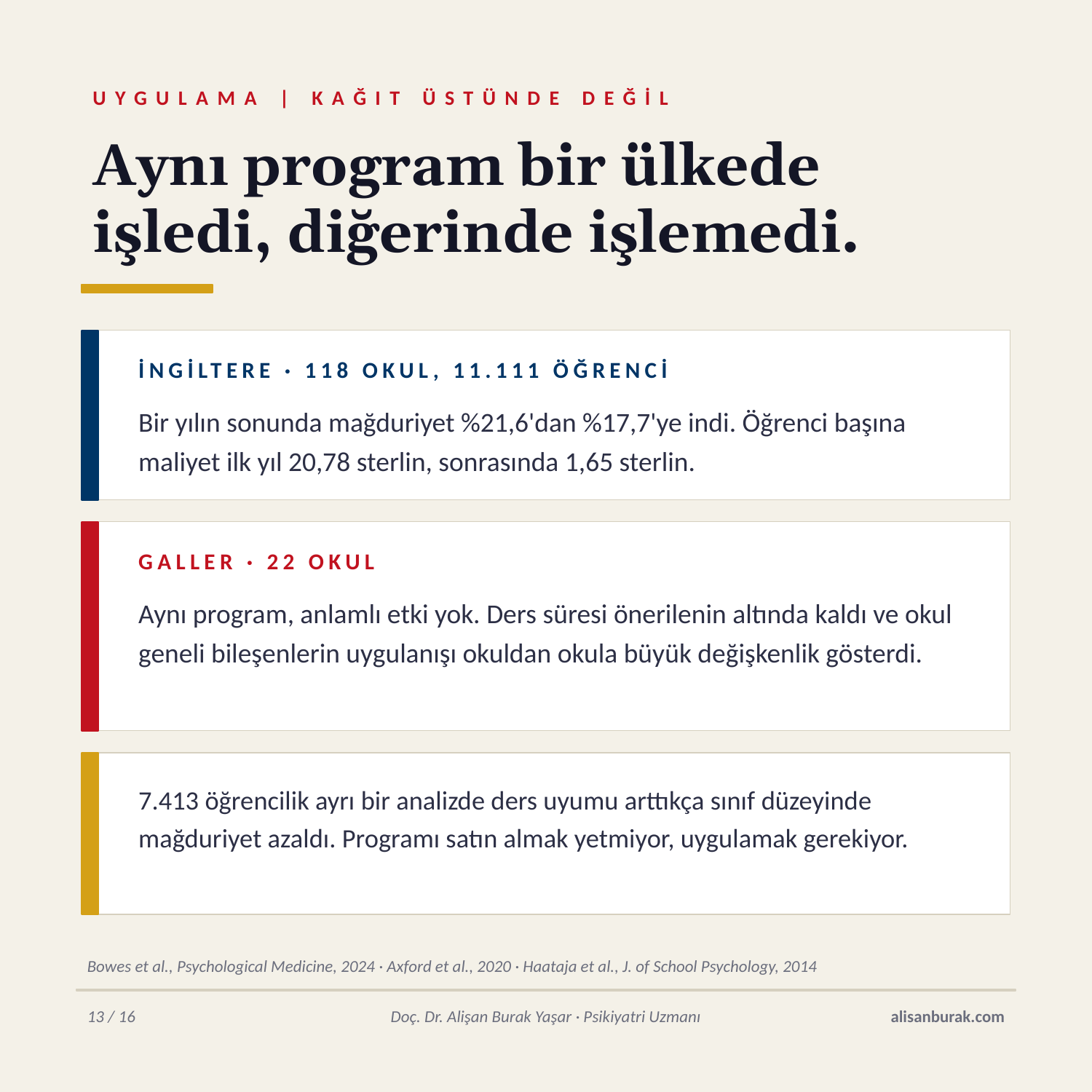

UYGULAMA | KAĞIT ÜSTÜNDE DEĞİL
Aynı program bir ülkede
işledi, diğerinde işlemedi.

İNGİLTERE · 118 OKUL, 11.111 ÖĞRENCİ
Bir yılın sonunda mağduriyet %21,6'dan %17,7'ye indi. Öğrenci başına maliyet ilk yıl 20,78 sterlin, sonrasında 1,65 sterlin.

GALLER · 22 OKUL
Aynı program, anlamlı etki yok. Ders süresi önerilenin altında kaldı ve okul geneli bileşenlerin uygulanışı okuldan okula büyük değişkenlik gösterdi.

7.413 öğrencilik ayrı bir analizde ders uyumu arttıkça sınıf düzeyinde mağduriyet azaldı. Programı satın almak yetmiyor, uygulamak gerekiyor.
Bowes et al., Psychological Medicine, 2024 · Axford et al., 2020 · Haataja et al., J. of School Psychology, 2014

13 / 16
Doç. Dr. Alişan Burak Yaşar · Psikiyatri Uzmanı
alisanburak.com